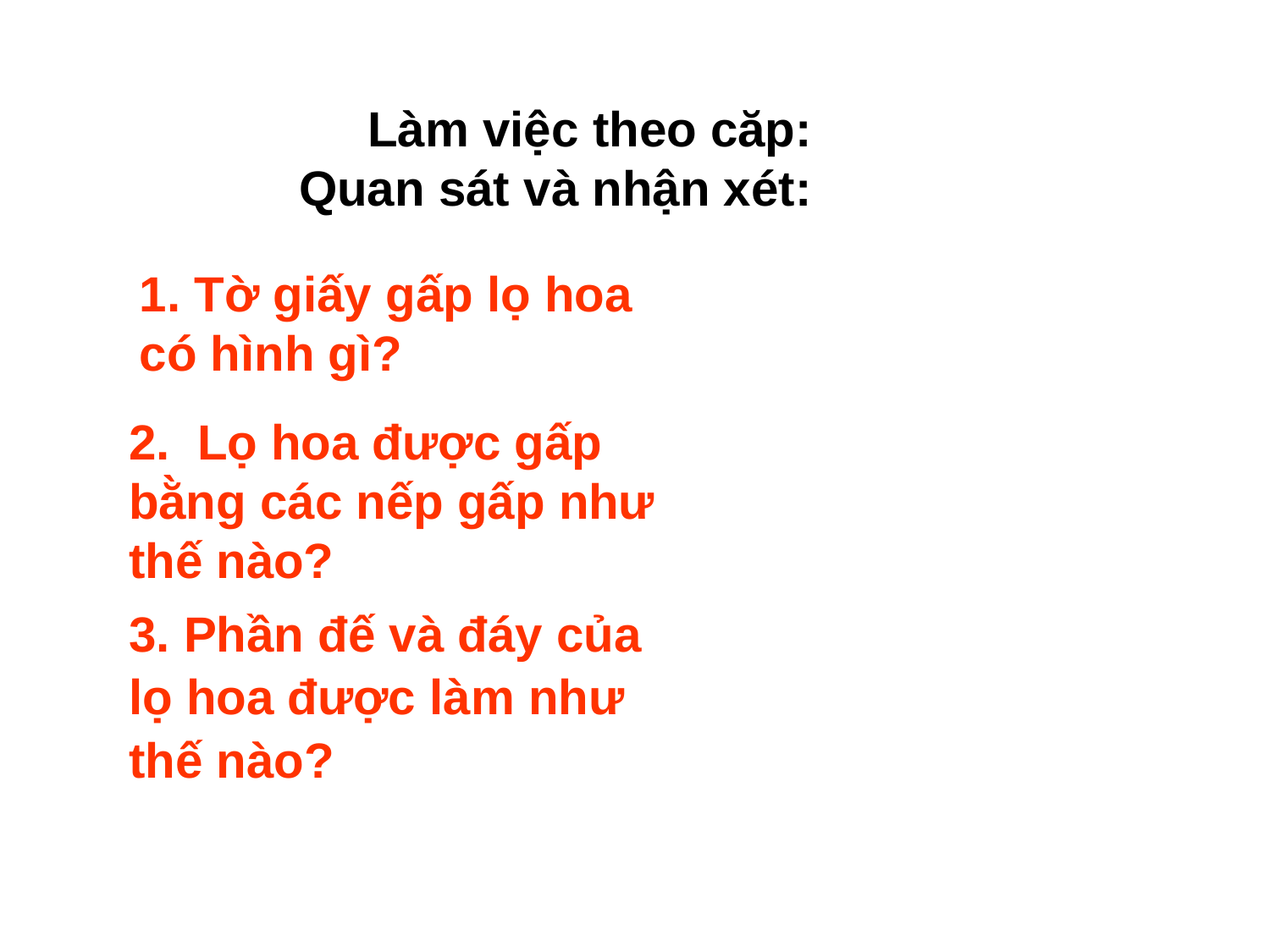

Làm việc theo căp:
Quan sát và nhận xét:
1. Tờ giấy gấp lọ hoa có hình gì?
2.  Lọ hoa được gấp bằng các nếp gấp như thế nào?
3. Phần đế và đáy của
lọ hoa được làm như
thế nào?